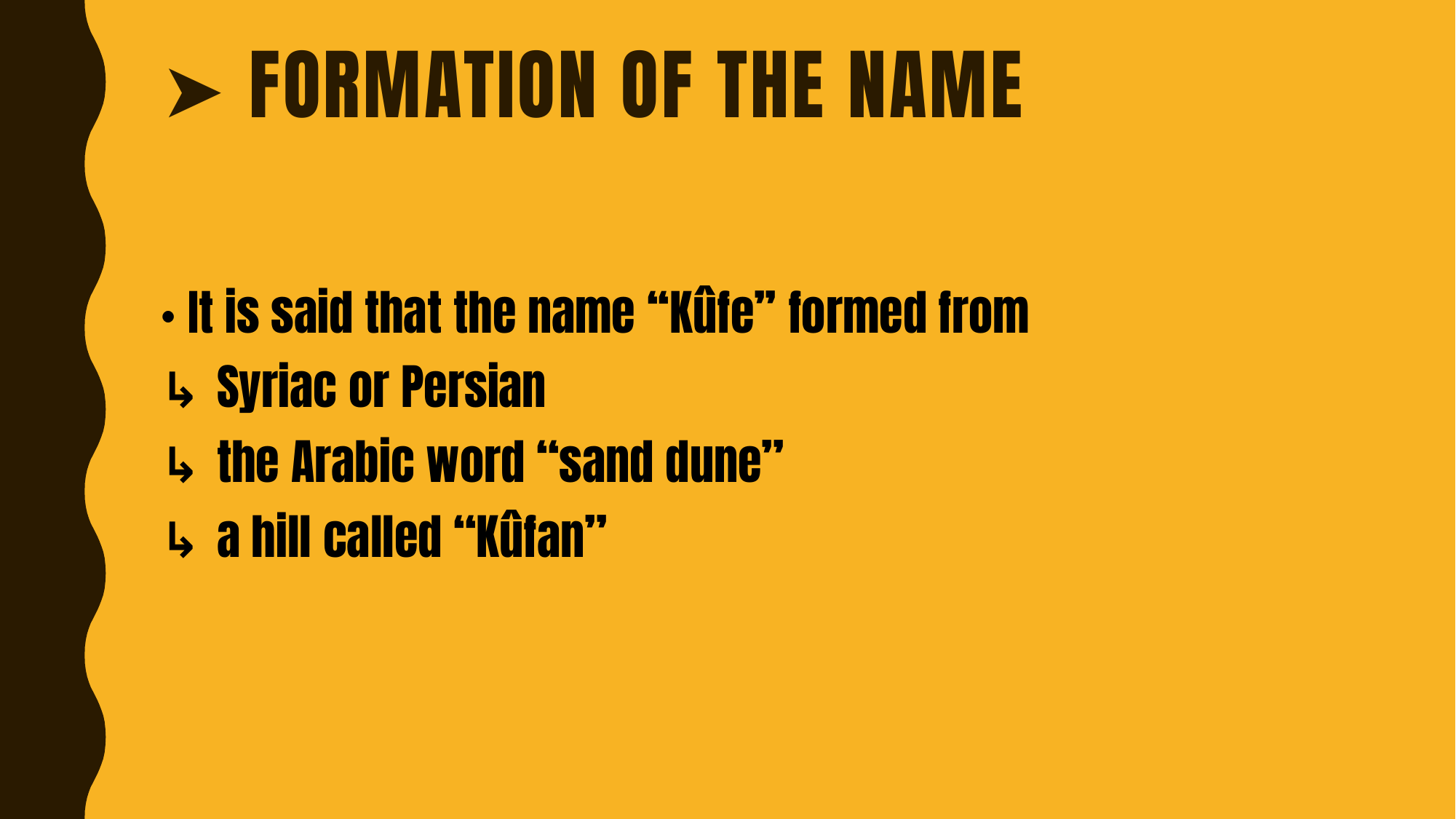

# ➤ formatıon of the name
• It is said that the name ‘‘Kûfe’’ formed from
↳ Syriac or Persian
↳ the Arabic word ‘‘sand dune’’
↳ a hill called ‘‘Kûfan’’